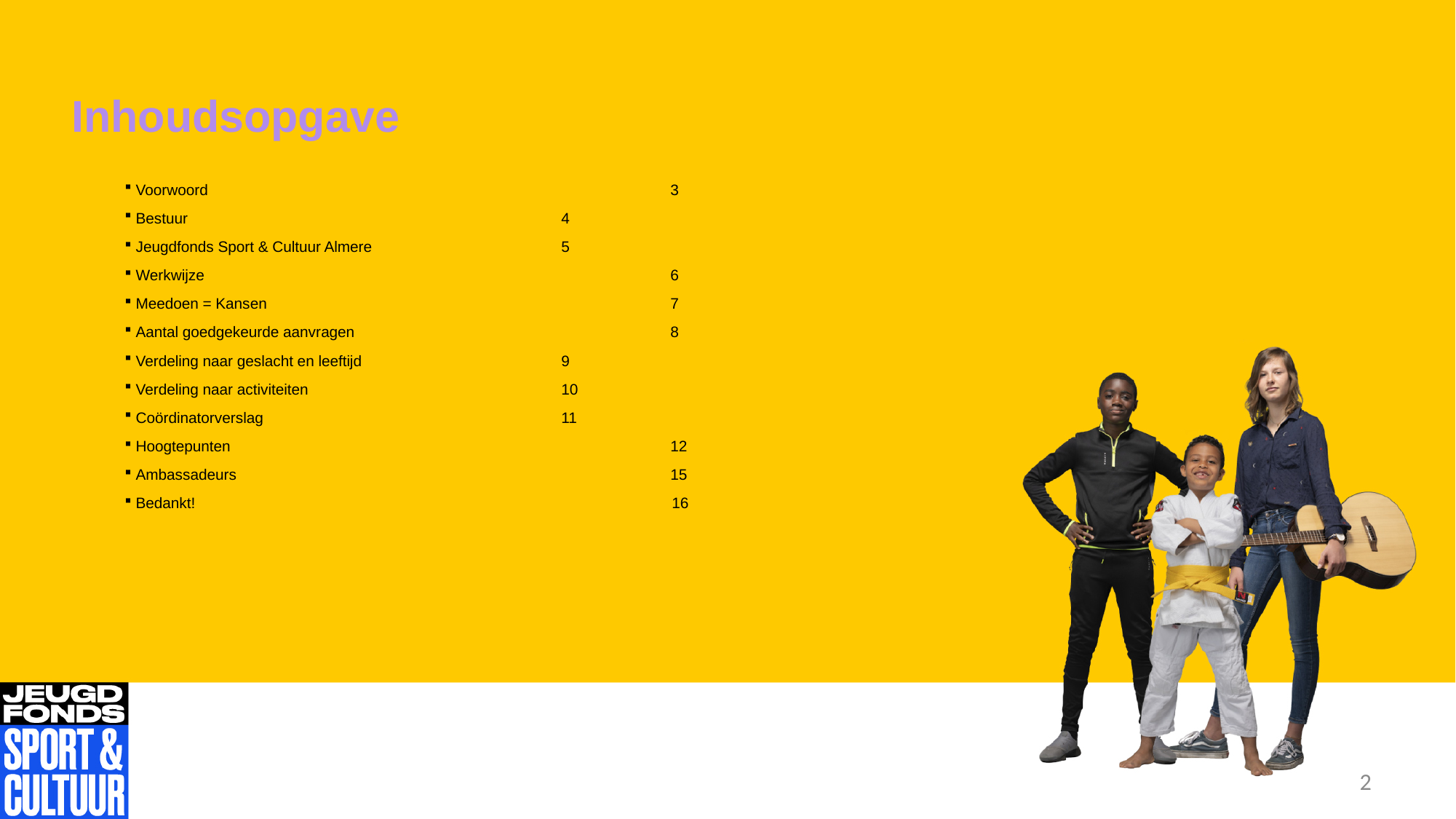

Inhoudsopgave

 Voorwoord 					3
 Bestuur                                           		4
 Jeugdfonds Sport & Cultuur Almere 		5
 Werkwijze					6
 Meedoen = Kansen				7
 Aantal goedgekeurde aanvragen			8
 Verdeling naar geslacht en leeftijd		9
 Verdeling naar activiteiten			10
 Coördinatorverslag                                         		11
 Hoogtepunten                           			12
 Ambassadeurs				15
 Bedankt!					16

2